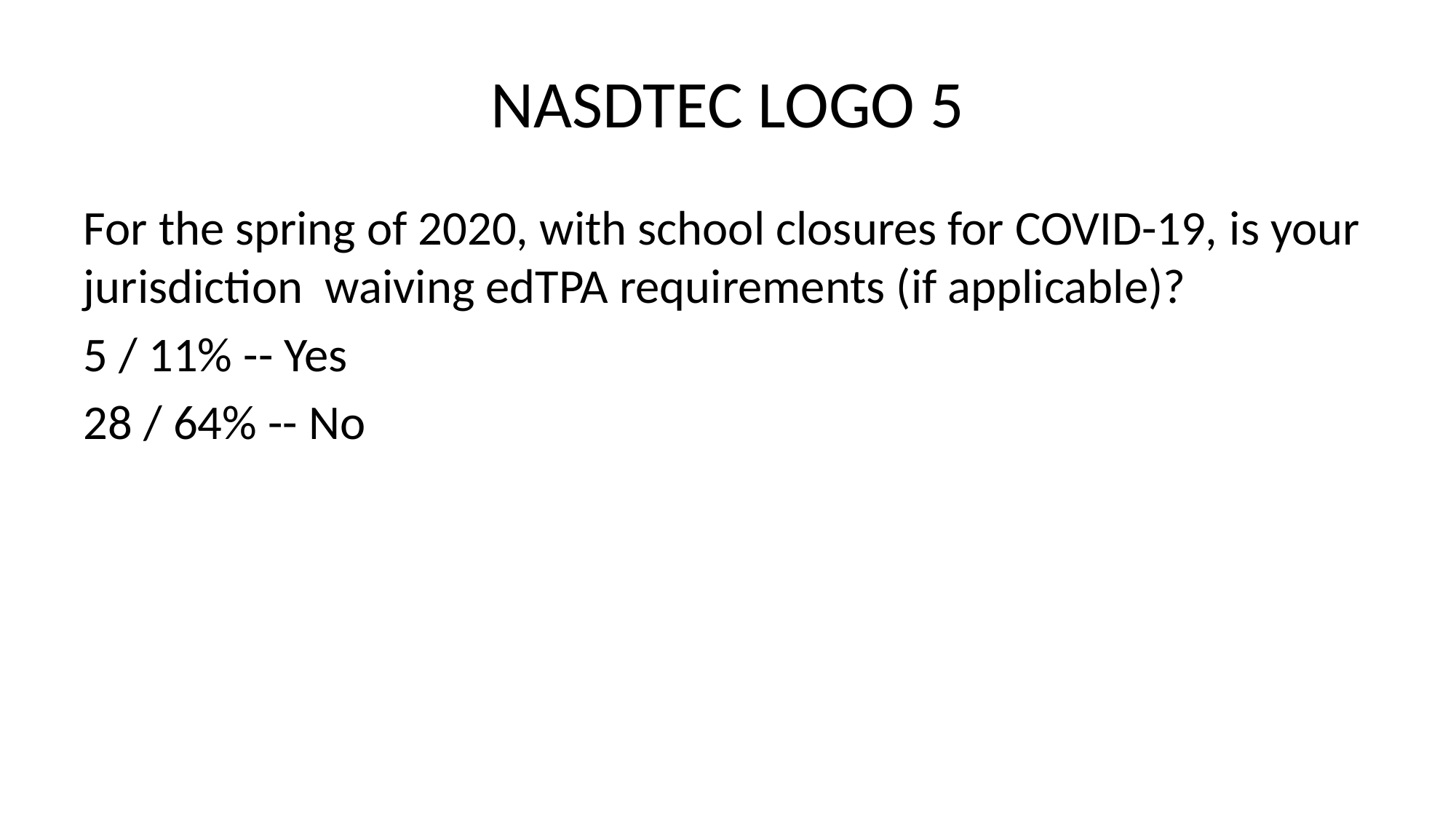

# NASDTEC LOGO 5
For the spring of 2020, with school closures for COVID-19, is your jurisdiction  waiving edTPA requirements (if applicable)?
5 / 11% -- Yes
28 / 64% -- No

www.nasdtec.net